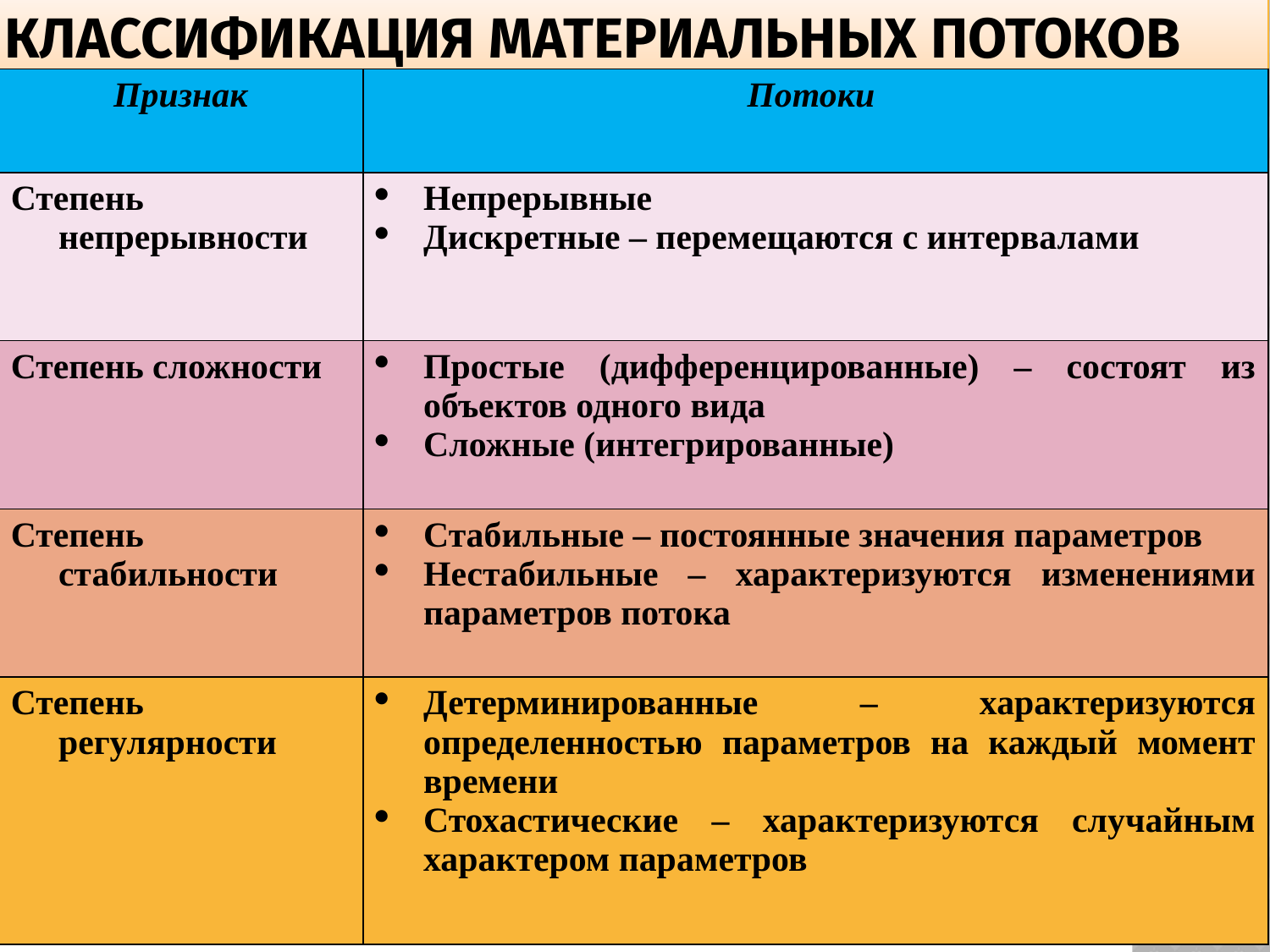

# Классификация материальных потоков
| Признак | Потоки |
| --- | --- |
| Степень непрерывности | Непрерывные Дискретные – перемещаются с интервалами |
| Степень сложности | Простые (дифференцированные) – состоят из объектов одного вида Сложные (интегрированные) |
| Степень стабильности | Стабильные – постоянные значения параметров Нестабильные – характеризуются изменениями параметров потока |
| Степень регулярности | Детерминированные – характеризуются определенностью параметров на каждый момент времени Стохастические – характеризуются случайным характером параметров |